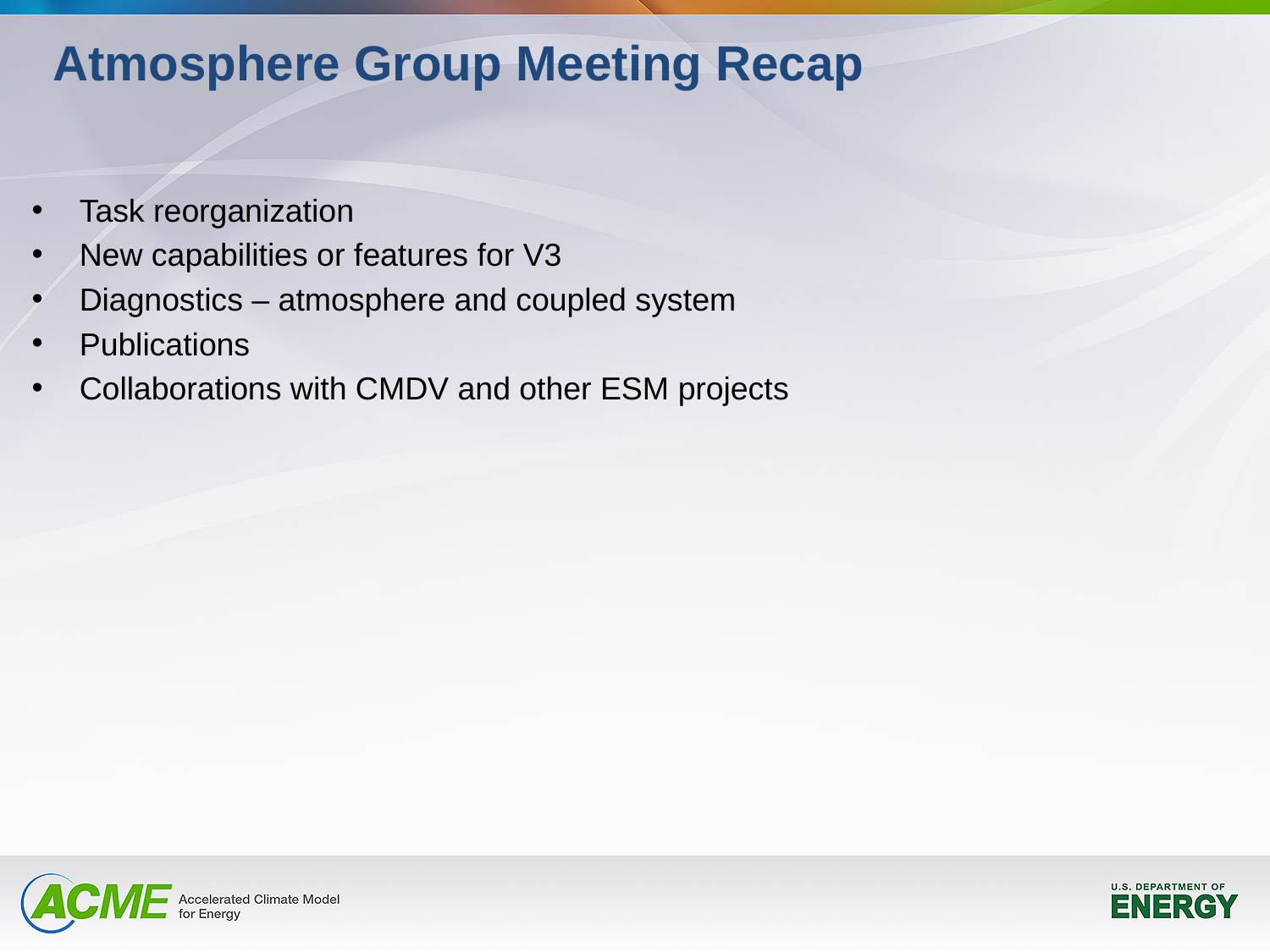

# Atmosphere Group Meeting Recap
Task reorganization
New capabilities or features for V3
Diagnostics – atmosphere and coupled system
Publications
Collaborations with CMDV and other ESM projects